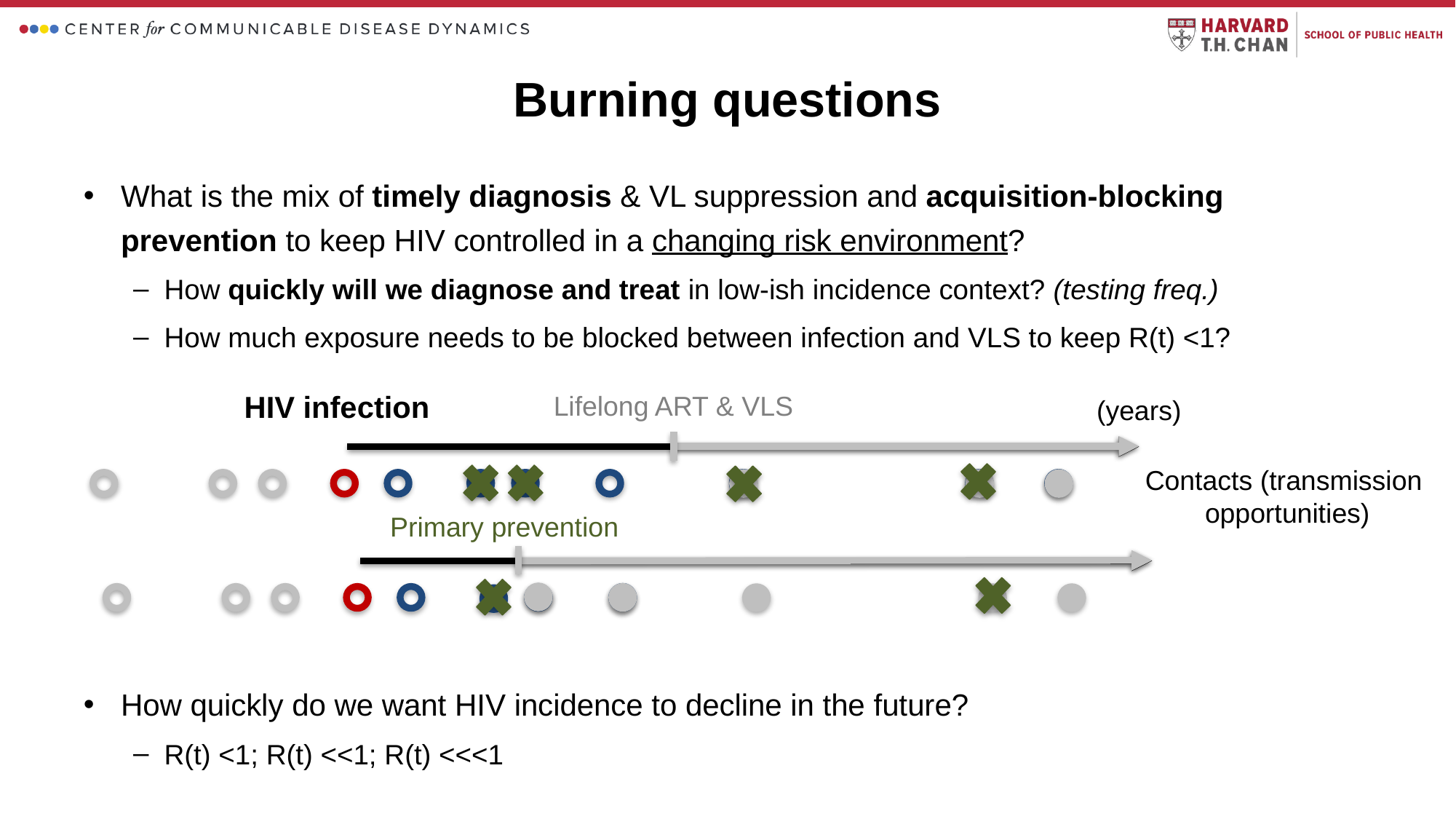

# Burning questions
What is the mix of timely diagnosis & VL suppression and acquisition-blocking prevention to keep HIV controlled in a changing risk environment?
How quickly will we diagnose and treat in low-ish incidence context? (testing freq.)
How much exposure needs to be blocked between infection and VLS to keep R(t) <1?

How quickly do we want HIV incidence to decline in the future?
R(t) <1; R(t) <<1; R(t) <<<1
HIV infection
Lifelong ART & VLS
(years)

Contacts (transmission
opportunities)

Primary prevention